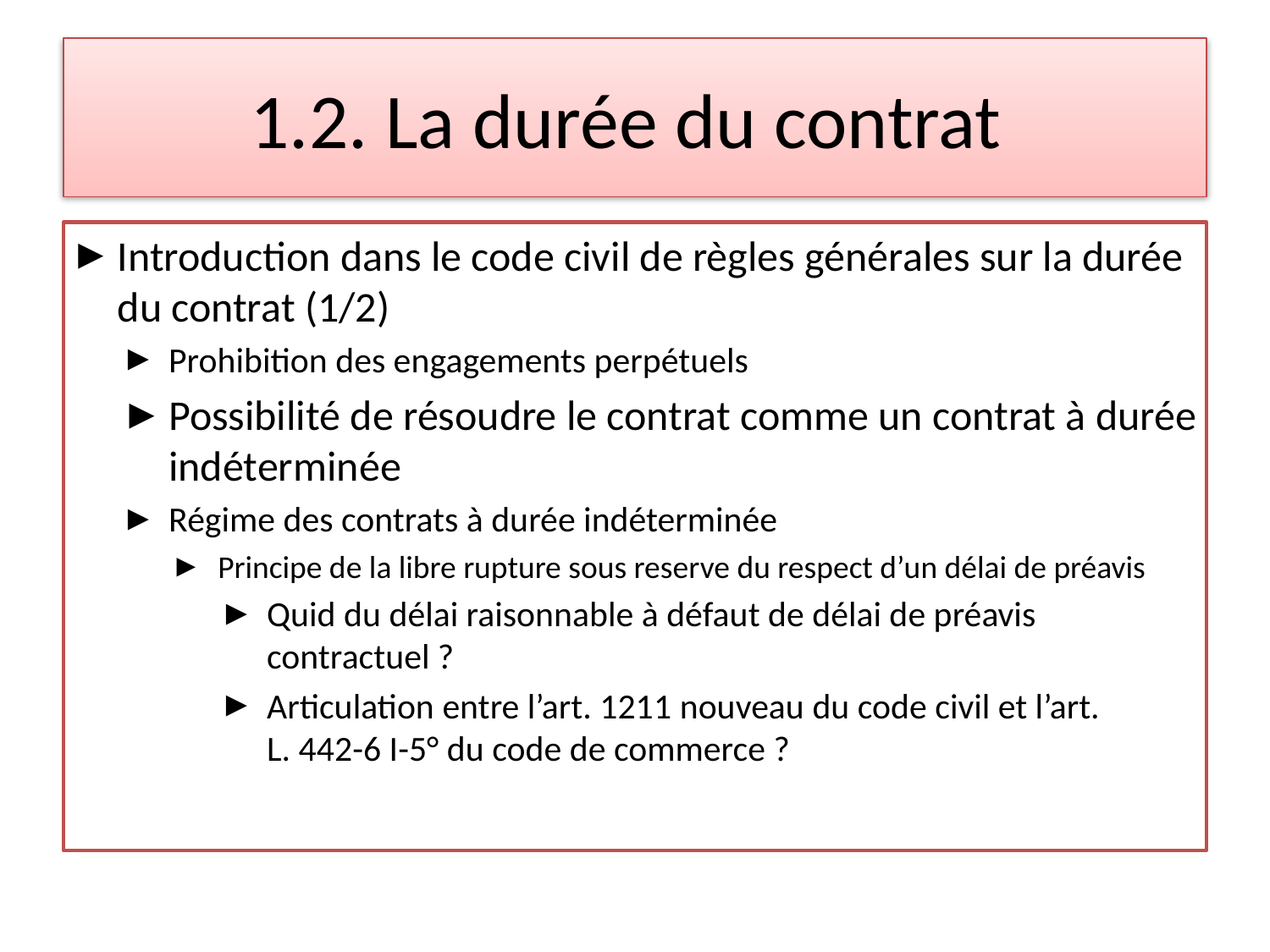

# 1.2. La durée du contrat
Introduction dans le code civil de règles générales sur la durée du contrat (1/2)
Prohibition des engagements perpétuels
Possibilité de résoudre le contrat comme un contrat à durée indéterminée
Régime des contrats à durée indéterminée
Principe de la libre rupture sous reserve du respect d’un délai de préavis
Quid du délai raisonnable à défaut de délai de préavis contractuel ?
Articulation entre l’art. 1211 nouveau du code civil et l’art.
L. 442-6 I-5° du code de commerce ?